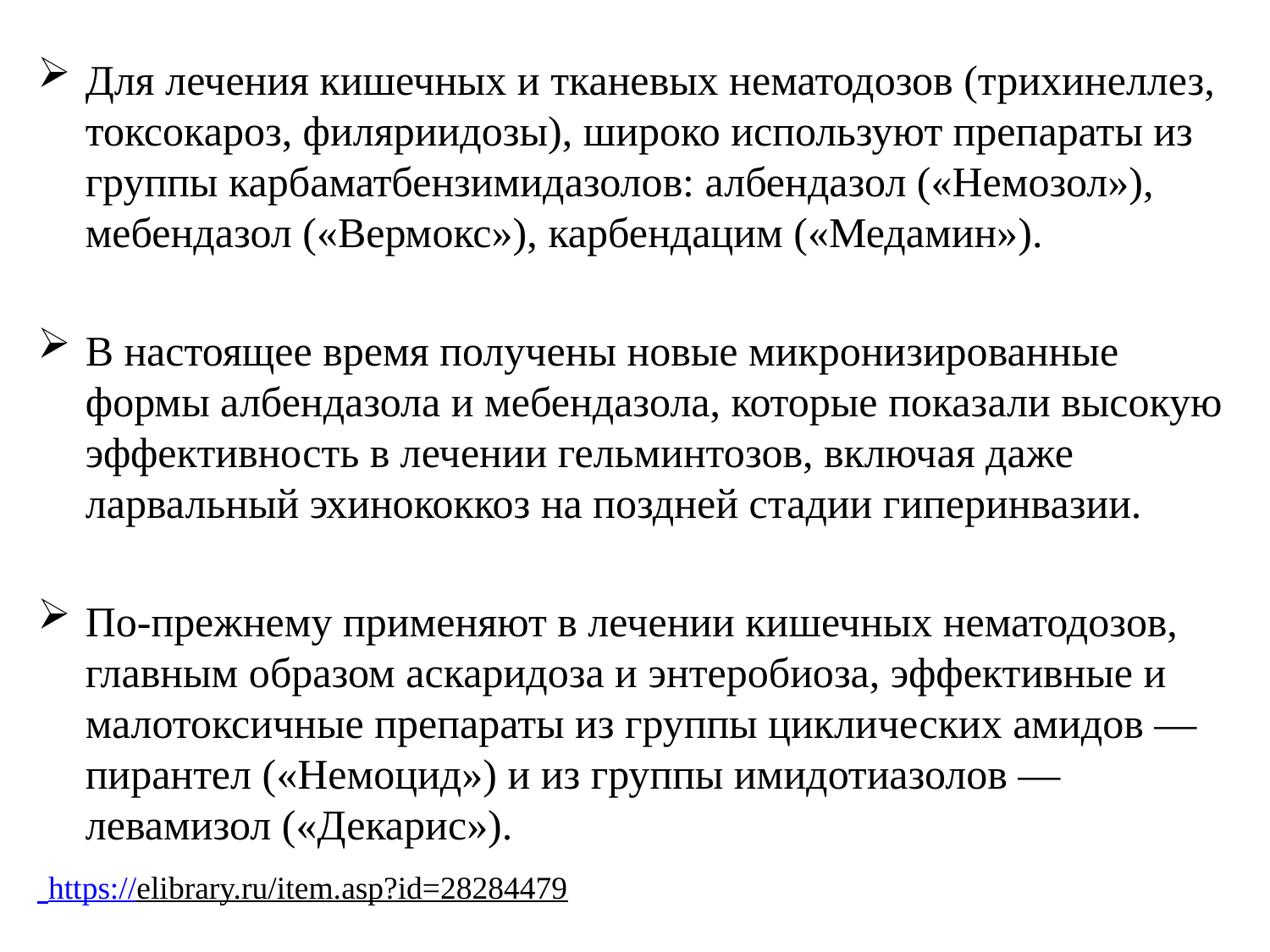

Для лечения кишечных и тканевых нематодозов (трихинеллез, токсокароз, филяриидозы), широко используют препараты из группы карбаматбензимидазолов: албендазол («Немозол»), мебендазол («Вермокс»), карбендацим («Медамин»).

В настоящее время получены новые микронизированные формы албендазола и мебендазола, которые показали высокую эффективность в лечении гельминтозов, включая даже ларвальный эхинококкоз на поздней стадии гиперинвазии.

По-прежнему применяют в лечении кишечных нематодозов, главным образом аскаридоза и энтеробиоза, эффективные и малотоксичные препараты из группы циклических амидов — пирантел («Немоцид») и из группы имидотиазолов — левамизол («Декарис»).
 https://elibrary.ru/item.asp?id=28284479